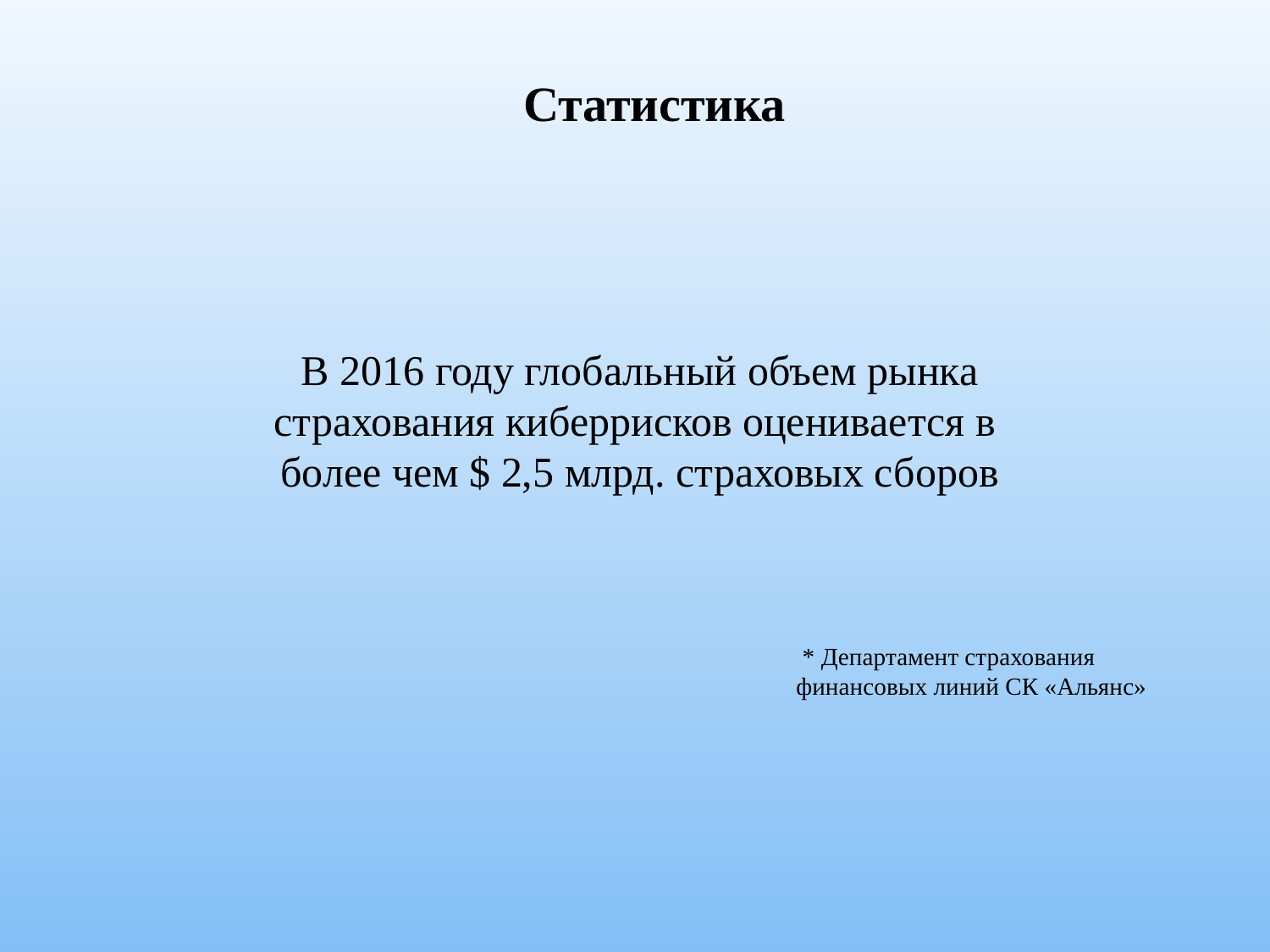

Статистика
В 2016 году глобальный объем рынка страхования киберрисков оценивается в
более чем $ 2,5 млрд. страховых сборов
 * Департамент страхования
финансовых линий СК «Альянс»